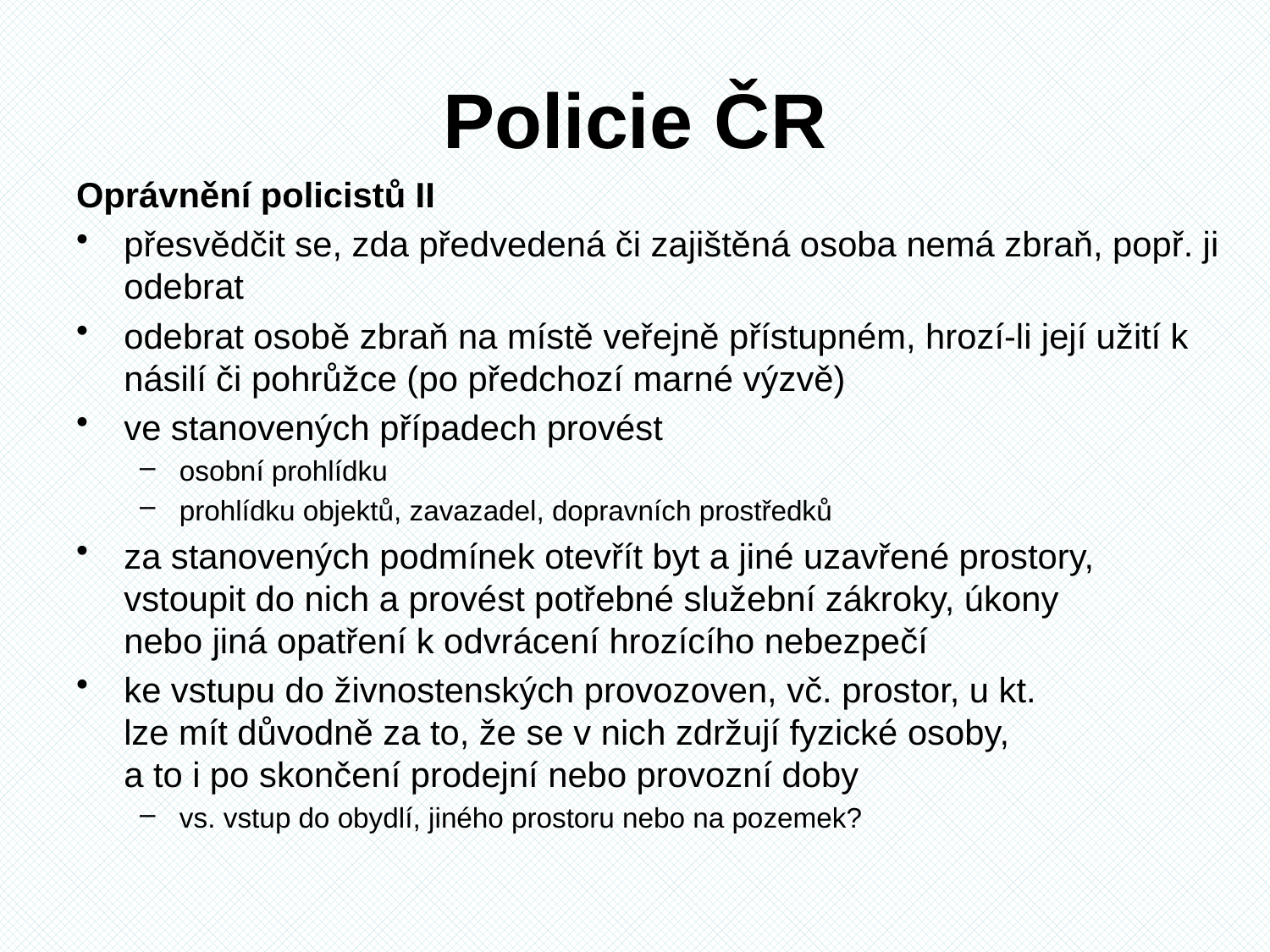

# Policie ČR
Oprávnění policistů II
přesvědčit se, zda předvedená či zajištěná osoba nemá zbraň, popř. ji odebrat
odebrat osobě zbraň na místě veřejně přístupném, hrozí-li její užití k násilí či pohrůžce (po předchozí marné výzvě)
ve stanovených případech provést
osobní prohlídku
prohlídku objektů, zavazadel, dopravních prostředků
za stanovených podmínek otevřít byt a jiné uzavřené prostory,
vstoupit do nich a provést potřebné služební zákroky, úkony
nebo jiná opatření k odvrácení hrozícího nebezpečí
ke vstupu do živnostenských provozoven, vč. prostor, u kt.
lze mít důvodně za to, že se v nich zdržují fyzické osoby,
a to i po skončení prodejní nebo provozní doby
vs. vstup do obydlí, jiného prostoru nebo na pozemek?